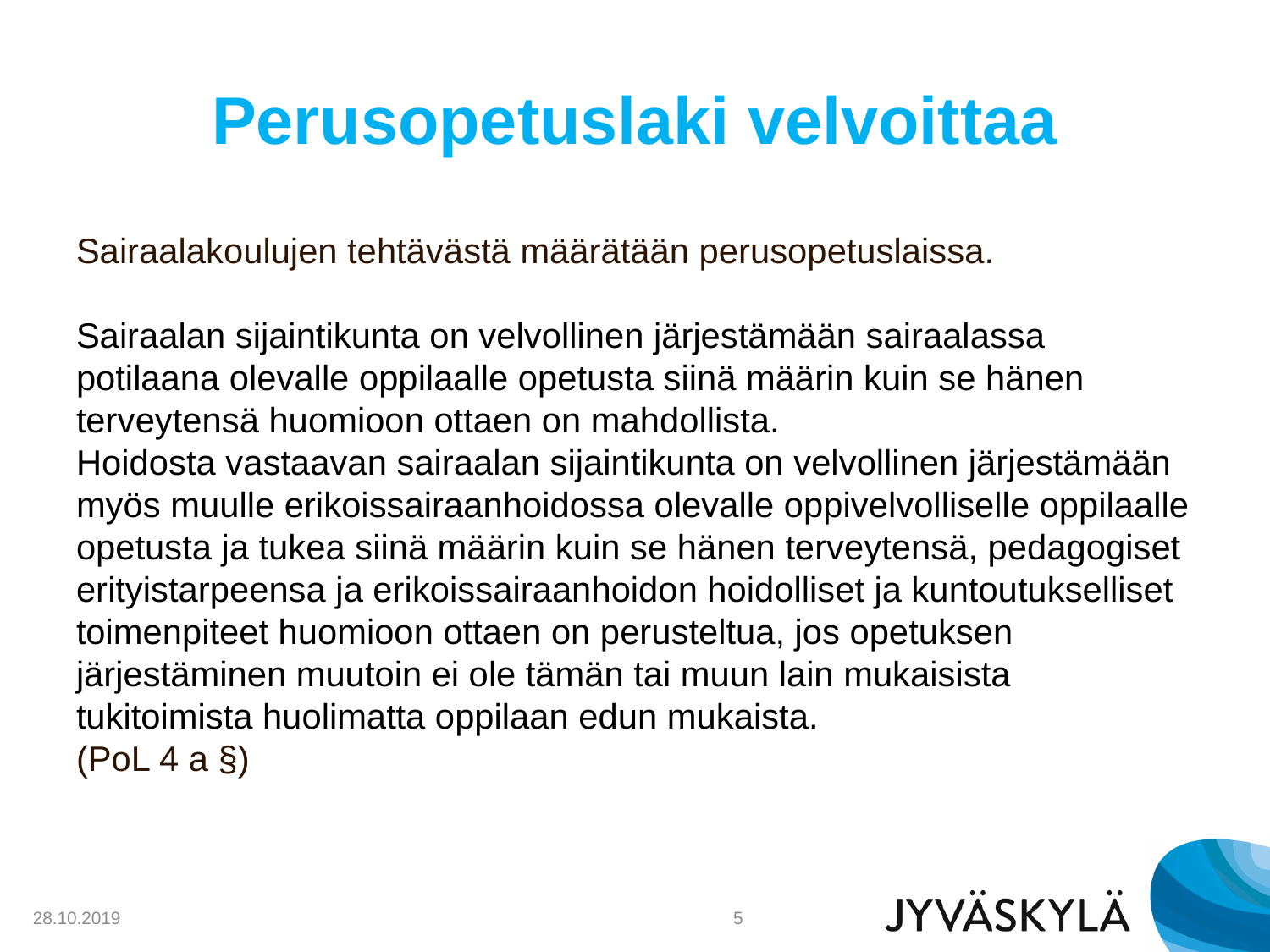

# Perusopetuslaki velvoittaa
Sairaalakoulujen tehtävästä määrätään perusopetuslaissa.

Sairaalan sijaintikunta on velvollinen järjestämään sairaalassa potilaana olevalle oppilaalle opetusta siinä määrin kuin se hänen terveytensä huomioon ottaen on mahdollista.
Hoidosta vastaavan sairaalan sijaintikunta on velvollinen järjestämään myös muulle erikoissairaanhoidossa olevalle oppivelvolliselle oppilaalle opetusta ja tukea siinä määrin kuin se hänen terveytensä, pedagogiset erityistarpeensa ja erikoissairaanhoidon hoidolliset ja kuntoutukselliset toimenpiteet huomioon ottaen on perusteltua, jos opetuksen järjestäminen muutoin ei ole tämän tai muun lain mukaisista tukitoimista huolimatta oppilaan edun mukaista.
(PoL 4 a §)

28.10.2019

5